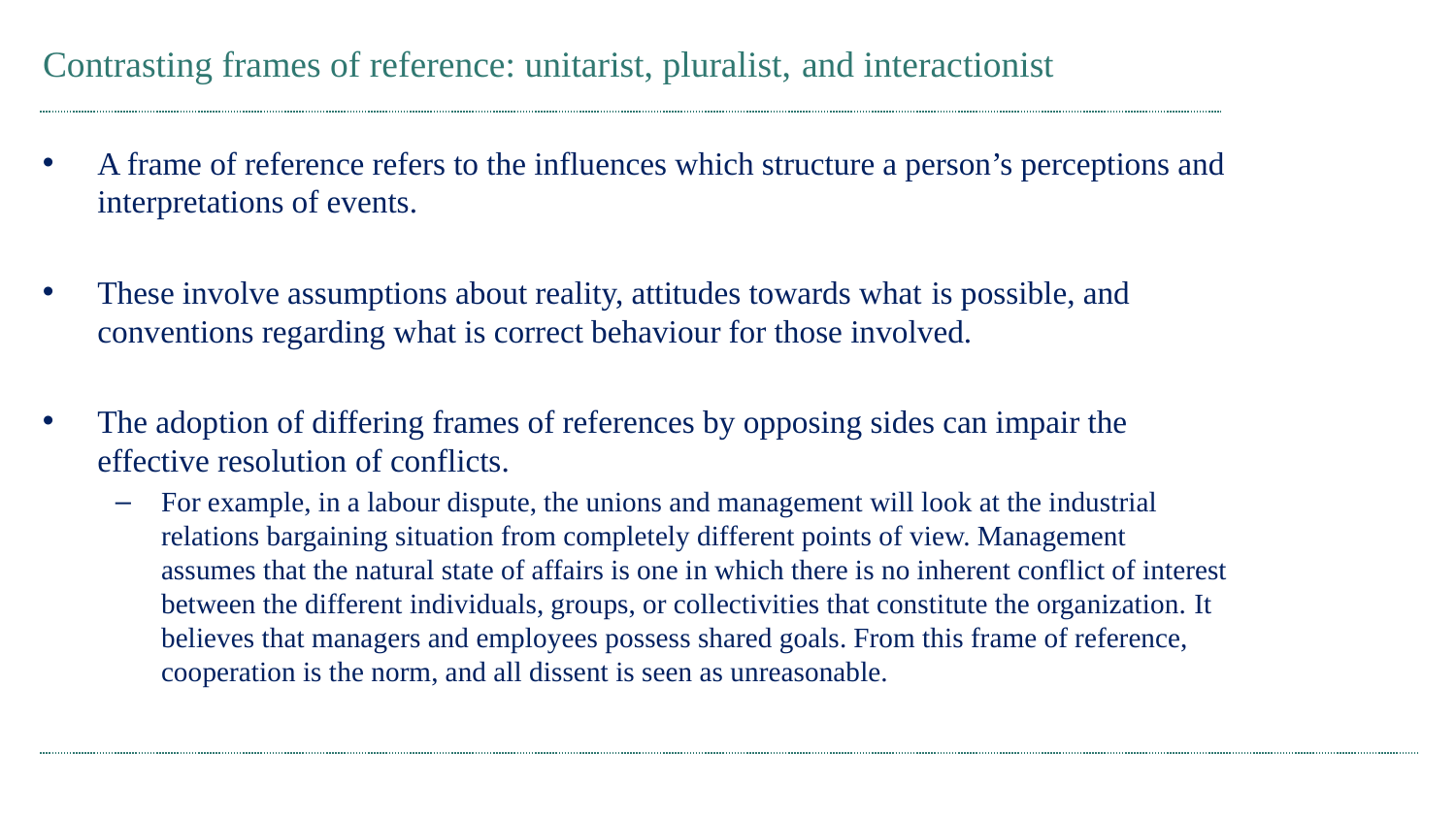

# Contrasting frames of reference: unitarist, pluralist, and interactionist
A frame of reference refers to the influences which structure a person’s perceptions and interpretations of events.

These involve assumptions about reality, attitudes towards what is possible, and conventions regarding what is correct behaviour for those involved.

The adoption of differing frames of references by opposing sides can impair the effective resolution of conflicts.
For example, in a labour dispute, the unions and management will look at the industrial relations bargaining situation from completely different points of view. Management assumes that the natural state of affairs is one in which there is no inherent conflict of interest between the different individuals, groups, or collectivities that constitute the organization. It believes that managers and employees possess shared goals. From this frame of reference, cooperation is the norm, and all dissent is seen as unreasonable.